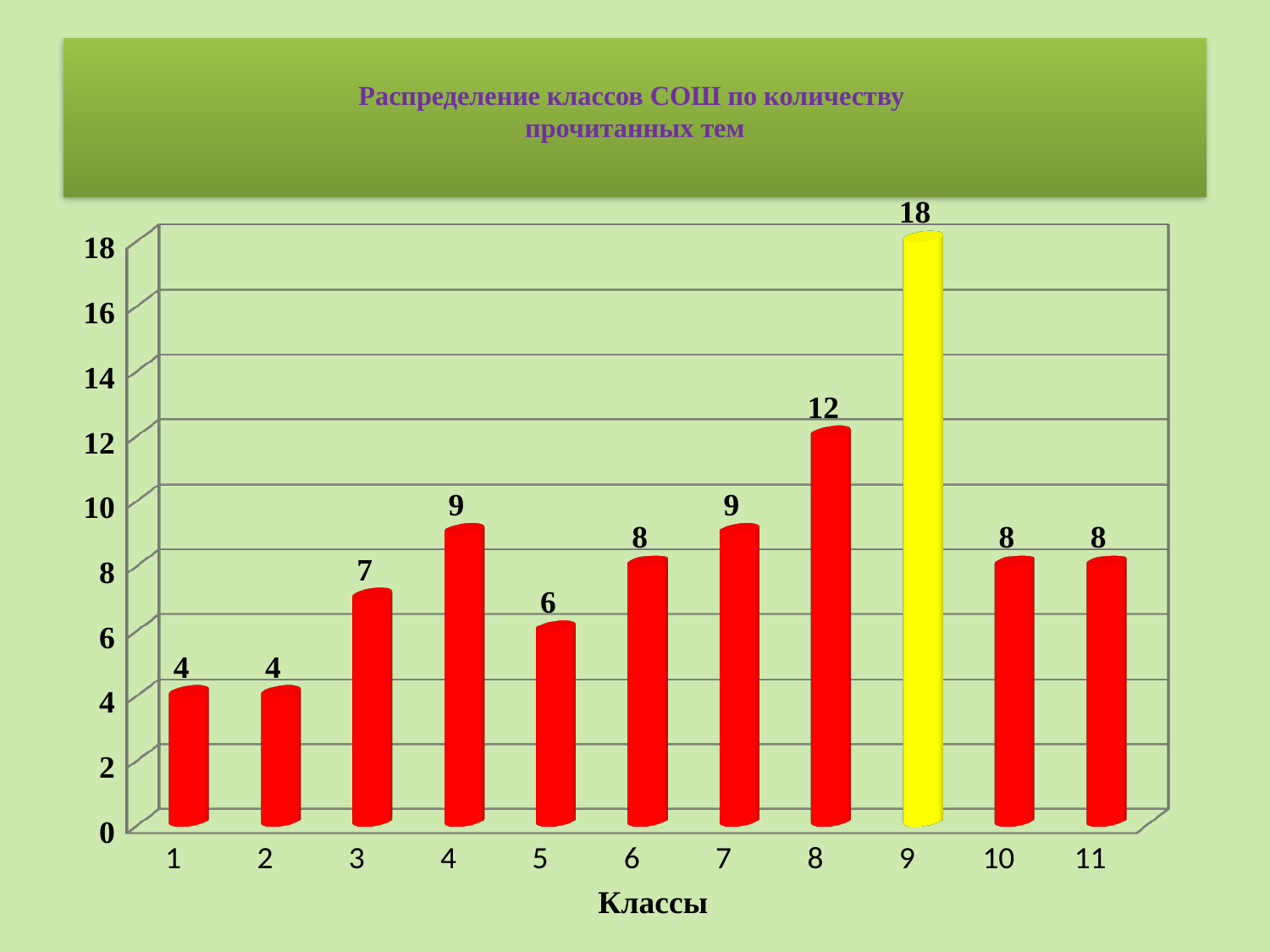

# Распределение классов СОШ по количеству прочитанных тем

[unsupported chart]

Классы